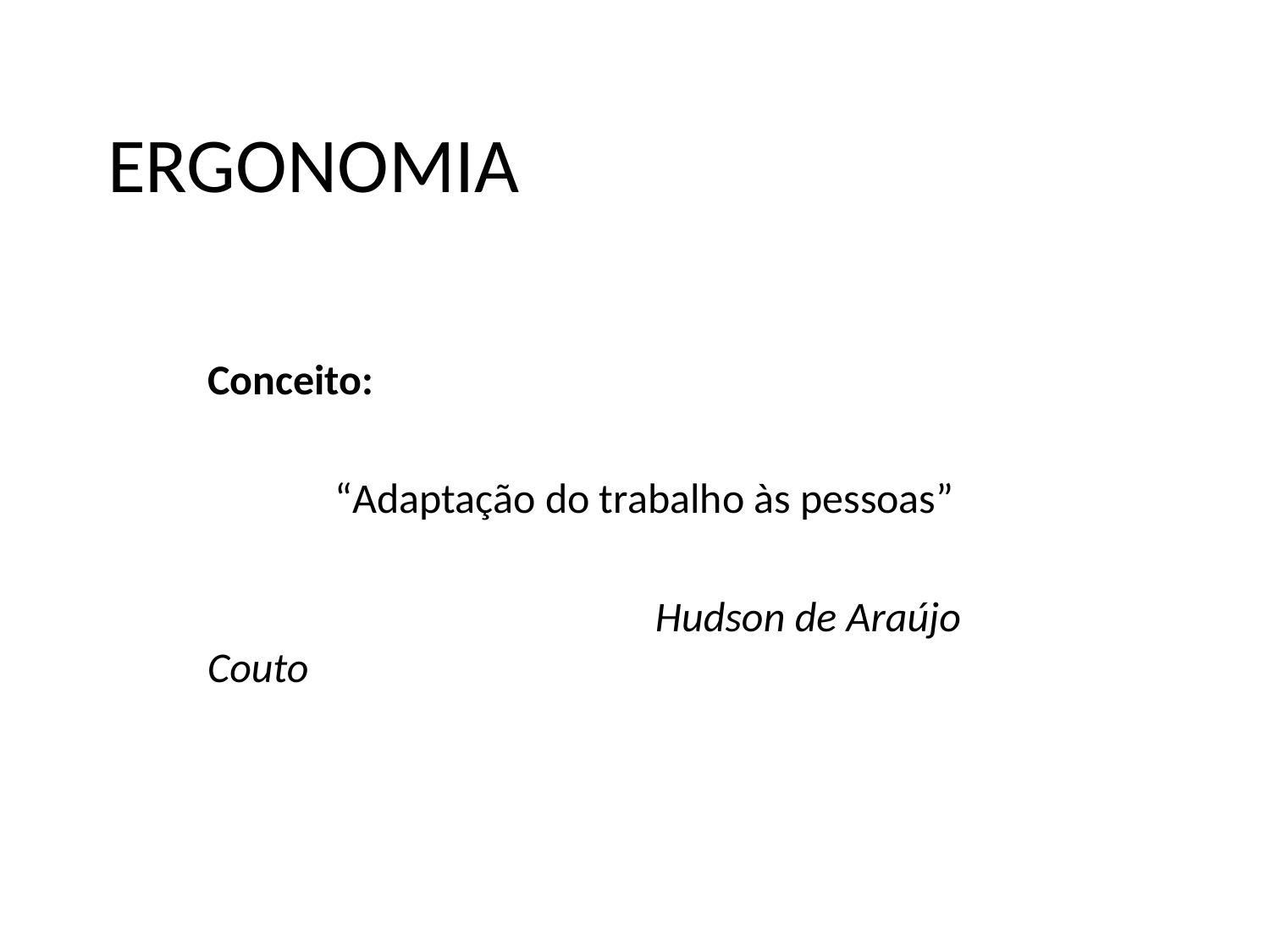

# ERGONOMIA
Conceito:

 “Adaptação do trabalho às pessoas”

                                               Hudson de Araújo Couto